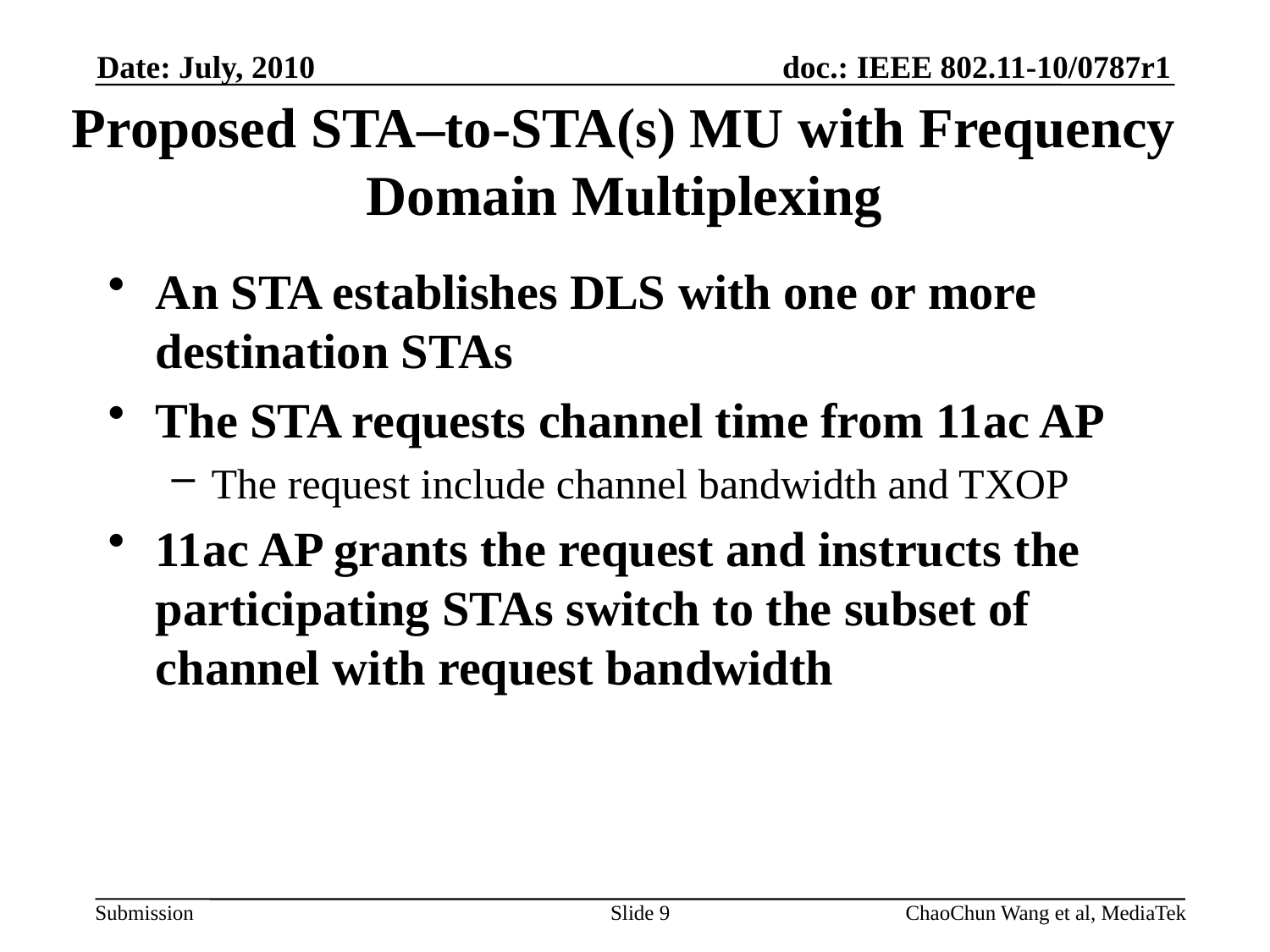

Date: July, 2010
# Proposed STA–to-STA(s) MU with Frequency Domain Multiplexing
An STA establishes DLS with one or more destination STAs
The STA requests channel time from 11ac AP
The request include channel bandwidth and TXOP
11ac AP grants the request and instructs the participating STAs switch to the subset of channel with request bandwidth
Slide 9
ChaoChun Wang et al, MediaTek